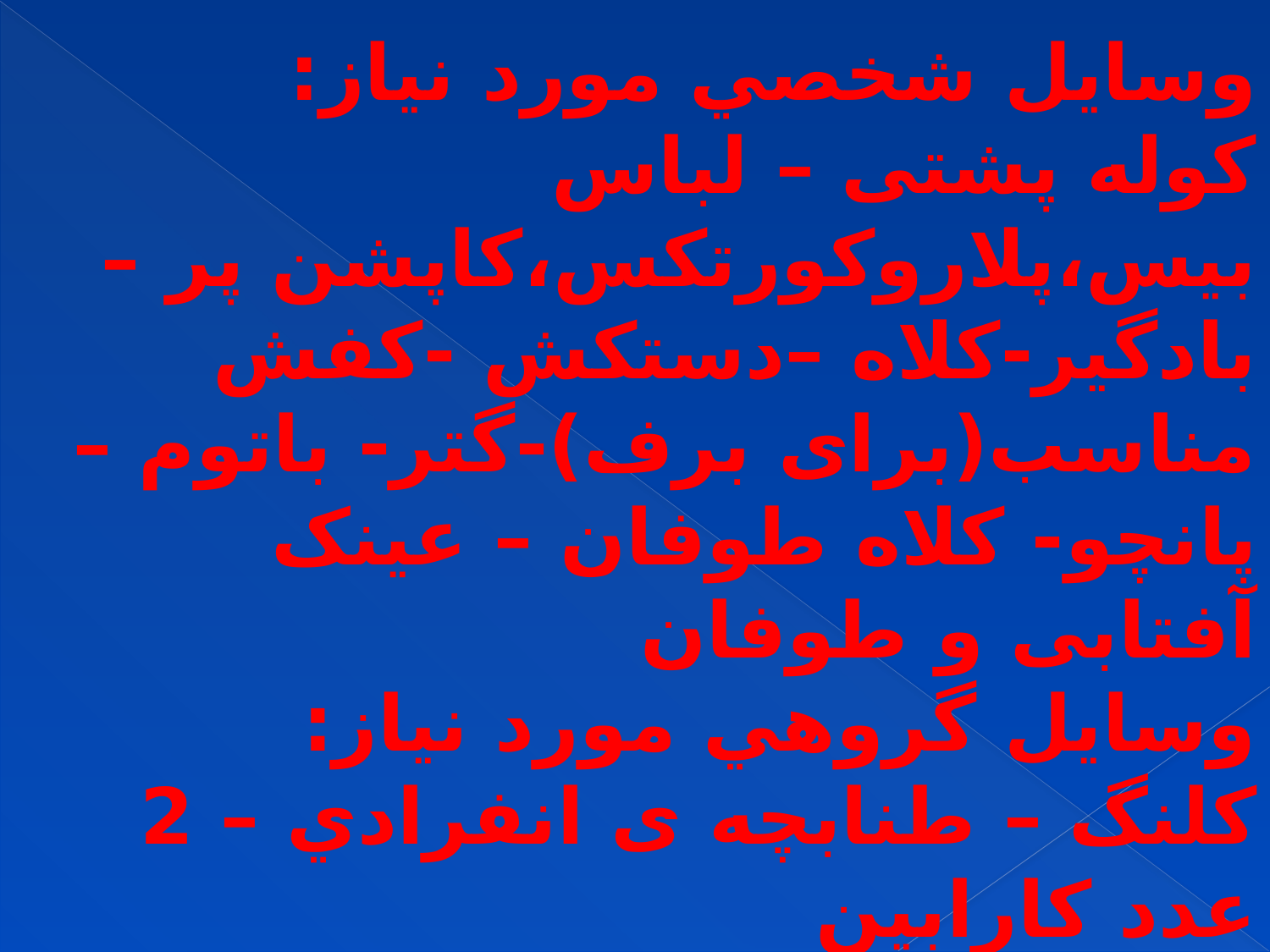

وسايل شخصي مورد نياز:
کوله پشتی – لباس بیس،پلاروکورتکس،کاپشن پر –بادگیر-کلاه –دستکش -کفش مناسب(برای برف)-گتر- باتوم – پانچو- کلاه طوفان – عینک آفتابی و طوفان
وسايل گروهي مورد نياز:
کلنگ – طنابچه ی انفرادي – 2 عدد کارابین